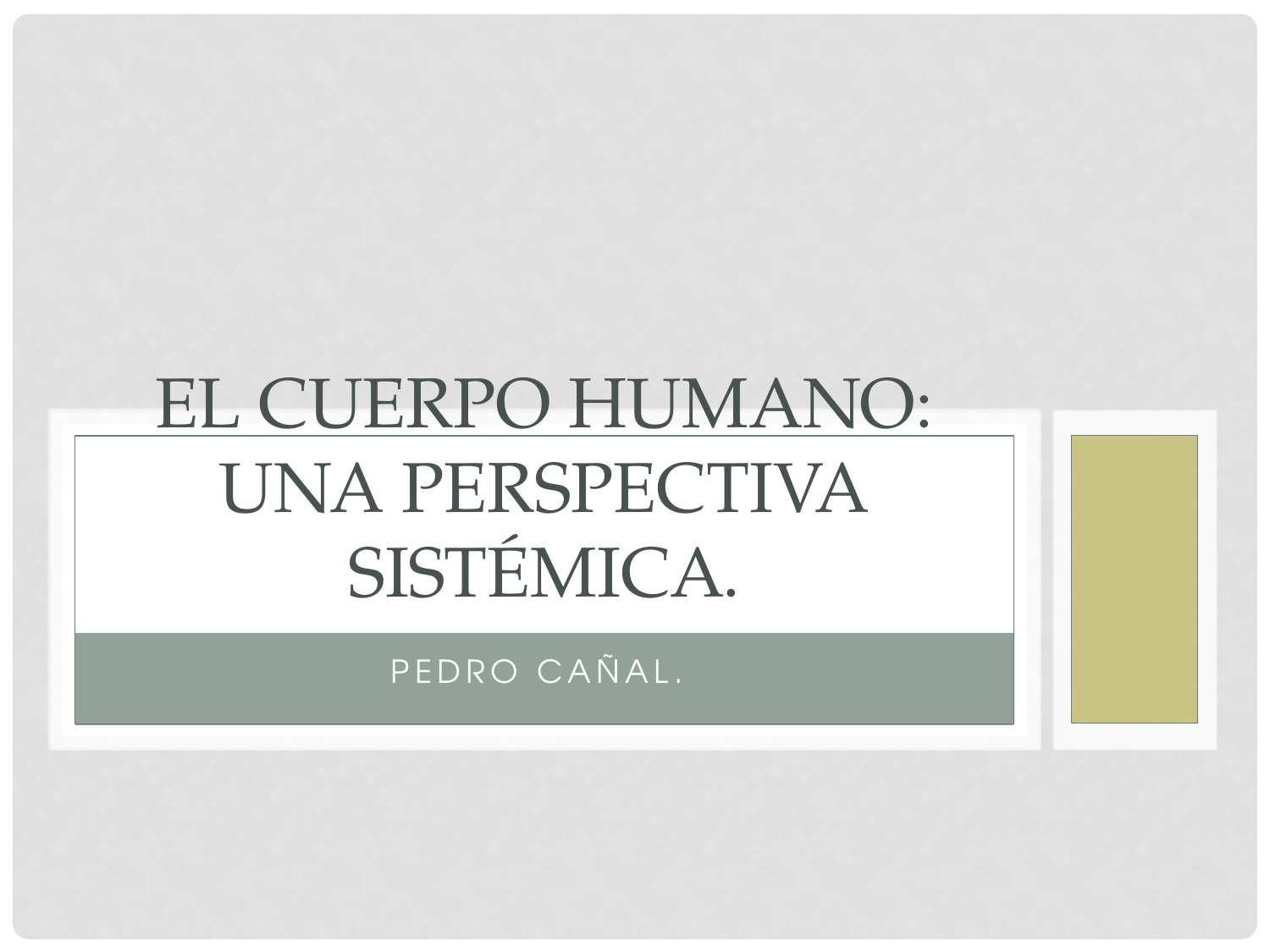

# El cuerpo humano: una perspectiva sistémica.
Pedro Cañal.